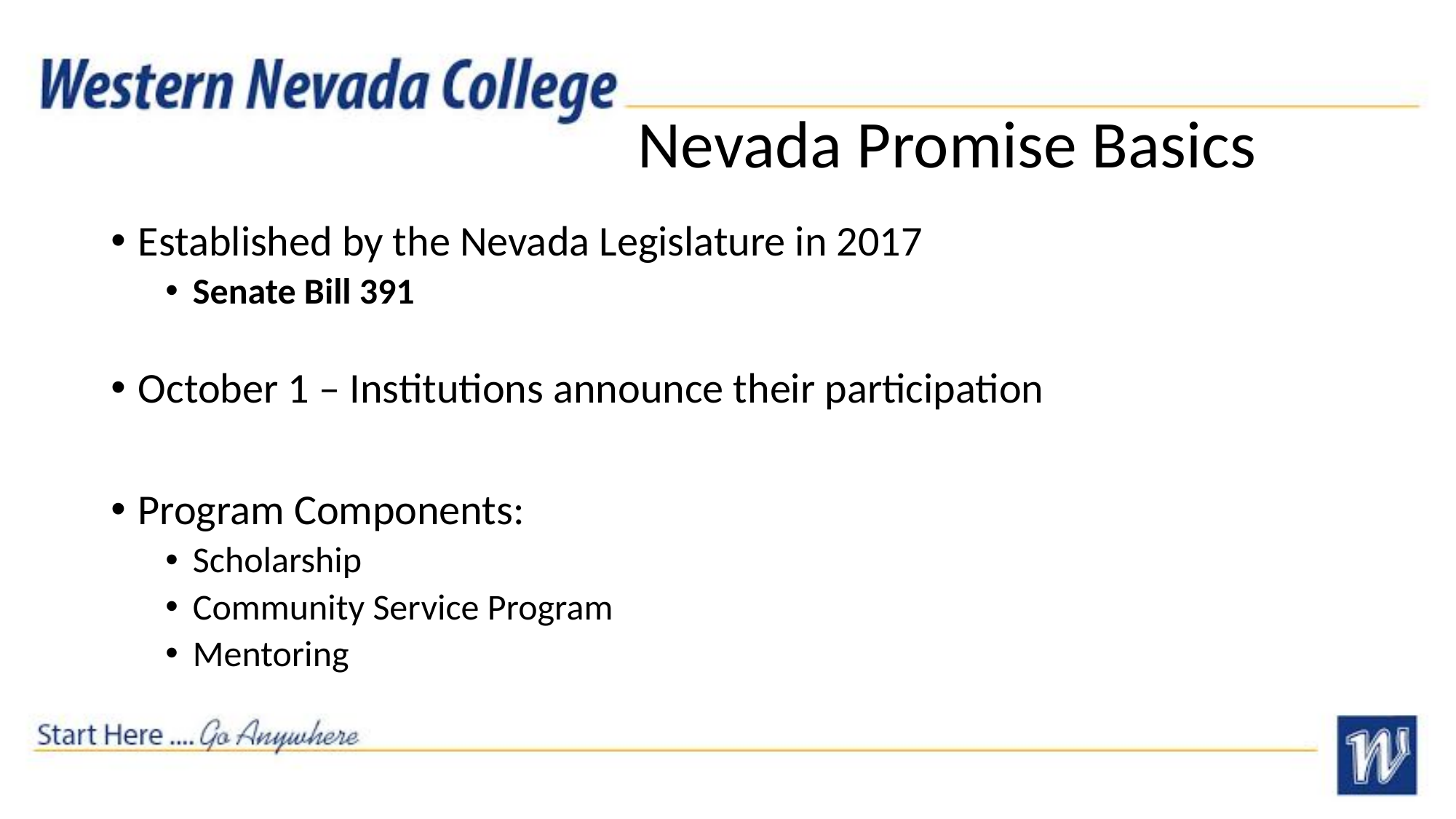

# Nevada Promise Basics
Established by the Nevada Legislature in 2017
Senate Bill 391
October 1 – Institutions announce their participation

Program Components:
Scholarship
Community Service Program
Mentoring